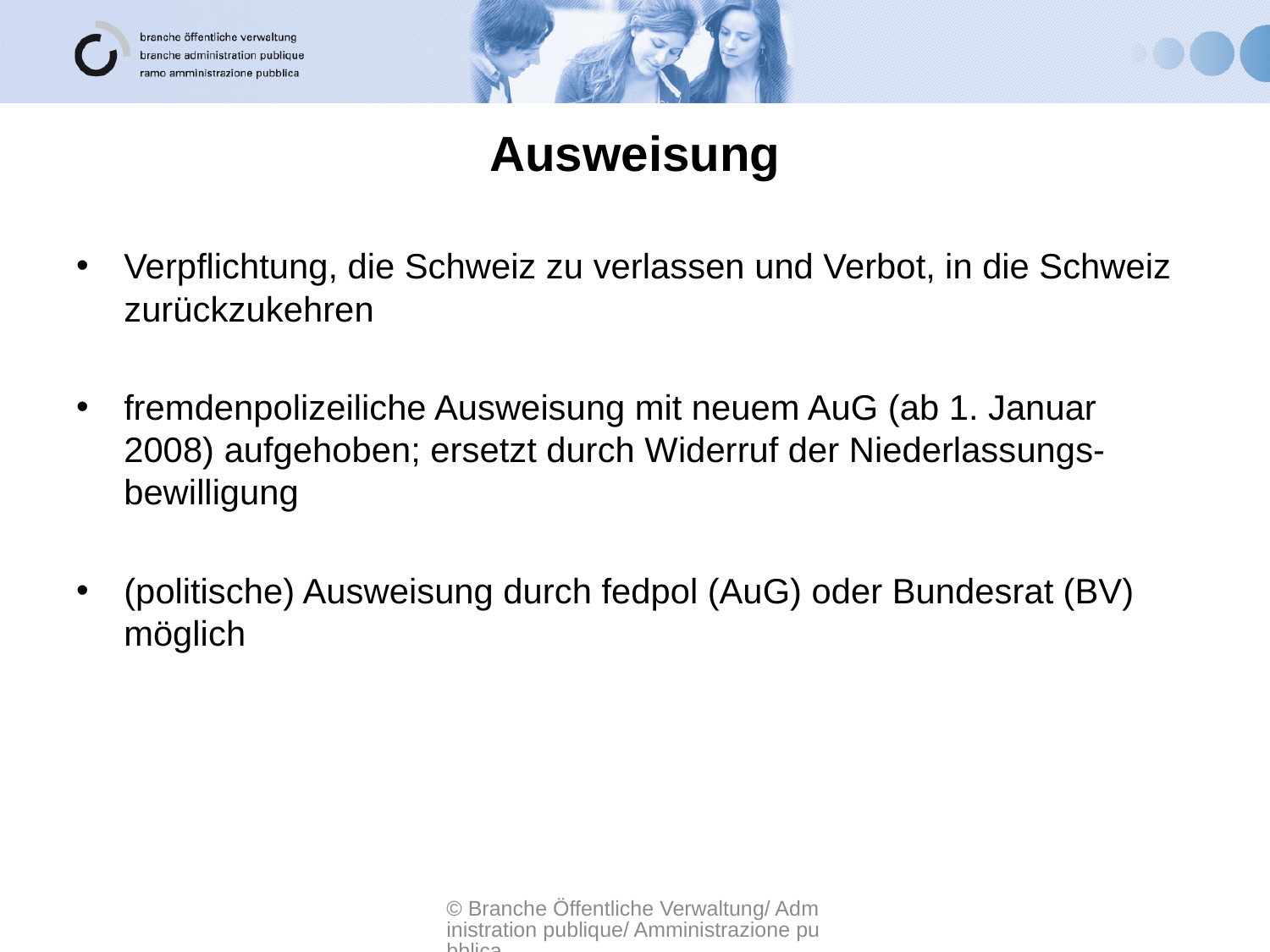

# Ausweisung
Verpflichtung, die Schweiz zu verlassen und Verbot, in die Schweiz zurückzukehren

fremdenpolizeiliche Ausweisung mit neuem AuG (ab 1. Januar 2008) aufgehoben; ersetzt durch Widerruf der Niederlassungs-bewilligung

(politische) Ausweisung durch fedpol (AuG) oder Bundesrat (BV) möglich
© Branche Öffentliche Verwaltung/ Administration publique/ Amministrazione pubblica